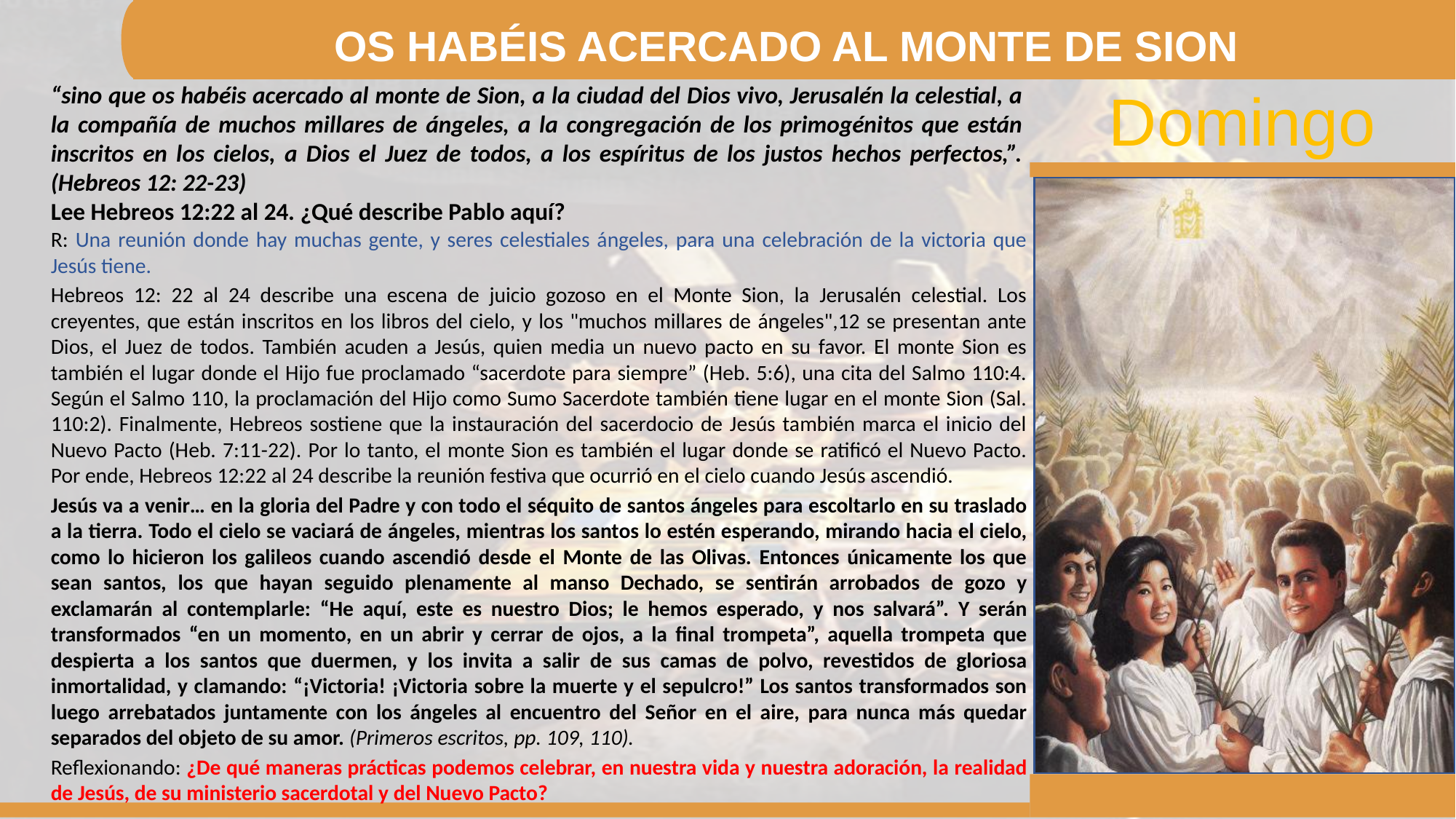

OS HABÉIS ACERCADO AL MONTE DE SION
“sino que os habéis acercado al monte de Sion, a la ciudad del Dios vivo, Jerusalén la celestial, a la compañía de muchos millares de ángeles, a la congregación de los primogénitos que están inscritos en los cielos, a Dios el Juez de todos, a los espíritus de los justos hechos perfectos,”. (Hebreos 12: 22-23)
Lee Hebreos 12:22 al 24. ¿Qué describe Pablo aquí?

R: Una reunión donde hay muchas gente, y seres celestiales ángeles, para una celebración de la victoria que Jesús tiene.
Hebreos 12: 22 al 24 describe una escena de juicio gozoso en el Monte Sion, la Jerusalén celestial. Los creyentes, que están inscritos en los libros del cielo, y los "muchos millares de ángeles",12 se presentan ante Dios, el Juez de todos. También acuden a Jesús, quien media un nuevo pacto en su favor. El monte Sion es también el lugar donde el Hijo fue proclamado “sacerdote para siempre” (Heb. 5:6), una cita del Salmo 110:4. Según el Salmo 110, la proclamación del Hijo como Sumo Sacerdote también tiene lugar en el monte Sion (Sal. 110:2). Finalmente, Hebreos sostiene que la instauración del sacerdocio de Jesús también marca el inicio del Nuevo Pacto (Heb. 7:11-22). Por lo tanto, el monte Sion es también el lugar donde se ratificó el Nuevo Pacto. Por ende, Hebreos 12:22 al 24 describe la reunión festiva que ocurrió en el cielo cuando Jesús ascendió.
Jesús va a venir… en la gloria del Padre y con todo el séquito de santos ángeles para escoltarlo en su traslado a la tierra. Todo el cielo se vaciará de ángeles, mientras los santos lo estén esperando, mirando hacia el cielo, como lo hicieron los galileos cuando ascendió desde el Monte de las Olivas. Entonces únicamente los que sean santos, los que hayan seguido plenamente al manso Dechado, se sentirán arrobados de gozo y exclamarán al contemplarle: “He aquí, este es nuestro Dios; le hemos esperado, y nos salvará”. Y serán transformados “en un momento, en un abrir y cerrar de ojos, a la final trompeta”, aquella trompeta que despierta a los santos que duermen, y los invita a salir de sus camas de polvo, revestidos de gloriosa inmortalidad, y clamando: “¡Victoria! ¡Victoria sobre la muerte y el sepulcro!” Los santos transformados son luego arrebatados juntamente con los ángeles al encuentro del Señor en el aire, para nunca más quedar separados del objeto de su amor. (Primeros escritos, pp. 109, 110).
Reflexionando: ¿De qué maneras prácticas podemos celebrar, en nuestra vida y nuestra adoración, la realidad de Jesús, de su ministerio sacerdotal y del Nuevo Pacto?